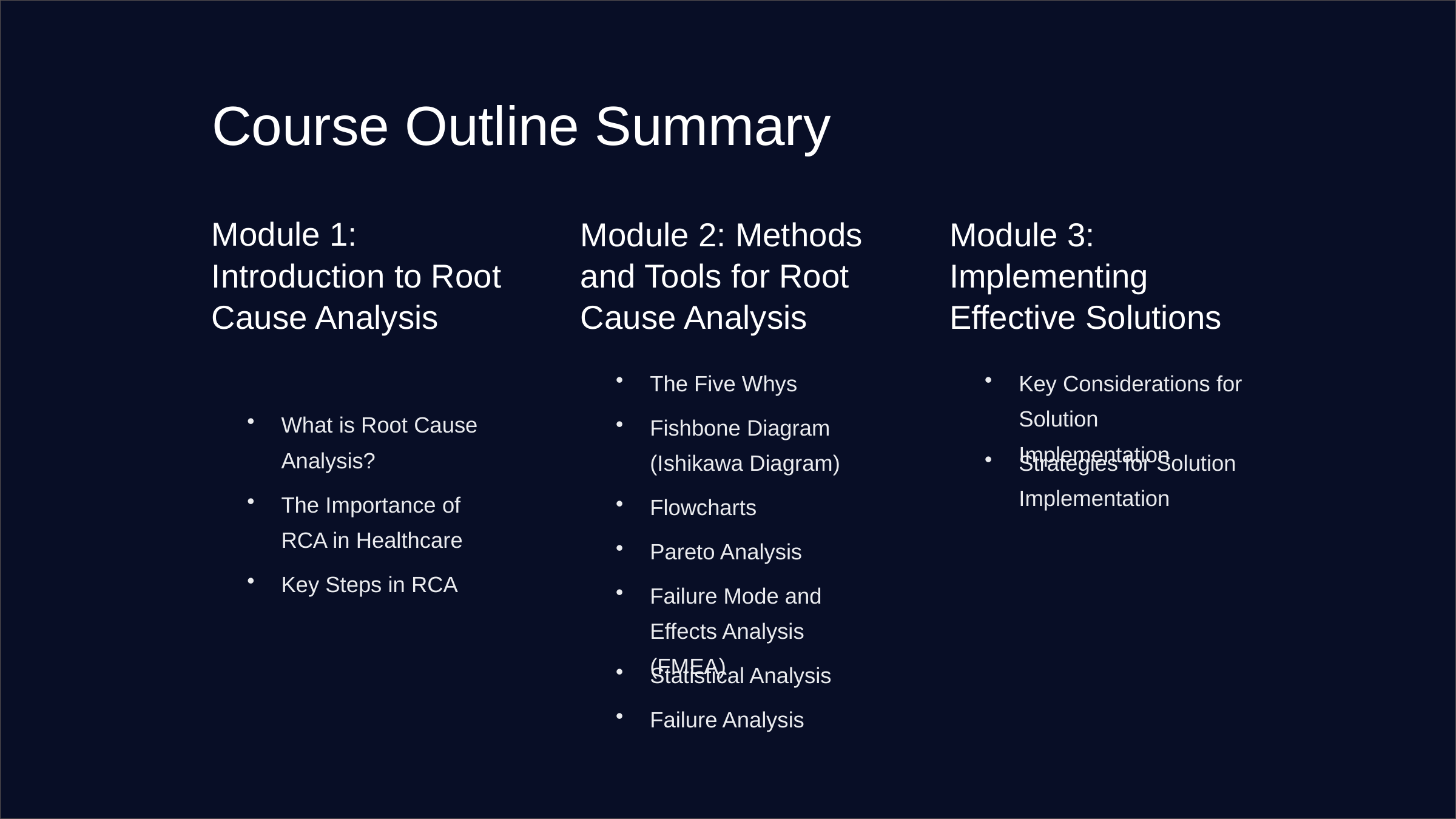

Course Outline Summary
Module 1: Introduction to Root Cause Analysis
Module 2: Methods and Tools for Root Cause Analysis
Module 3: Implementing Effective Solutions
The Five Whys
Key Considerations for Solution Implementation
What is Root Cause Analysis?
Fishbone Diagram (Ishikawa Diagram)
Strategies for Solution Implementation
The Importance of RCA in Healthcare
Flowcharts
Pareto Analysis
Key Steps in RCA
Failure Mode and Effects Analysis (FMEA)
Statistical Analysis
Failure Analysis